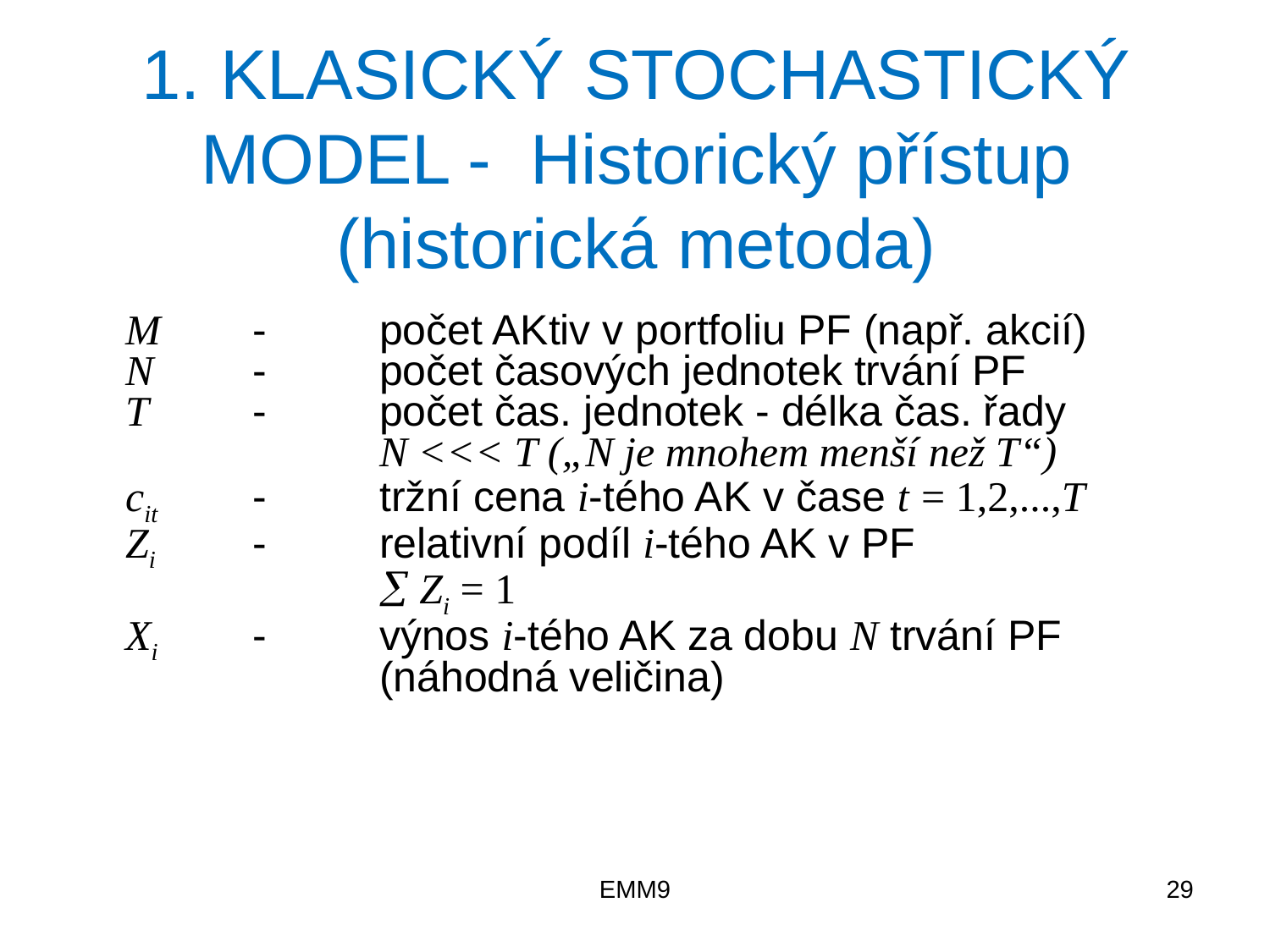

# 1. KLASICKÝ STOCHASTICKÝ MODEL -  Historický přístup (historická metoda)
	M	-	počet AKtiv v portfoliu PF (např. akcií)
	N	-	počet časových jednotek trvání PF
	T	-	počet čas. jednotek - délka čas. řady 			N <<< T („N je mnohem menší než T“)
	cit	-	tržní cena i-tého AK v čase t = 1,2,...,T
	Zi	- 	relativní podíl i-tého AK v PF
			∑ Zi = 1
	Xi	- 	výnos i-tého AK za dobu N trvání PF
			(náhodná veličina)
EMM9
29